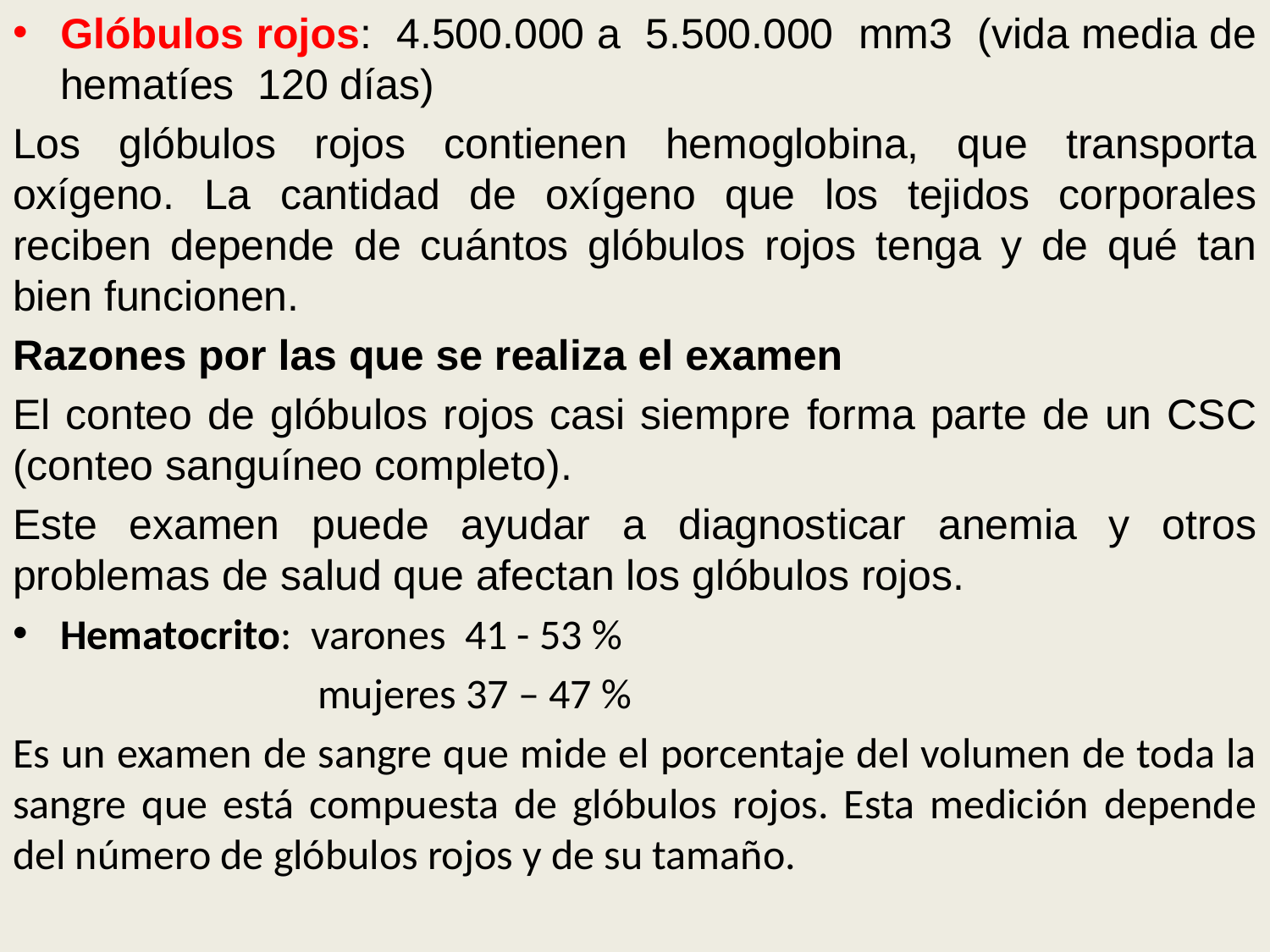

Glóbulos rojos:  4.500.000 a  5.500.000  mm3  (vida media de hematíes  120 días)
Los glóbulos rojos contienen hemoglobina, que transporta oxígeno. La cantidad de oxígeno que los tejidos corporales reciben depende de cuántos glóbulos rojos tenga y de qué tan bien funcionen.
Razones por las que se realiza el examen
El conteo de glóbulos rojos casi siempre forma parte de un CSC (conteo sanguíneo completo).
Este examen puede ayudar a diagnosticar anemia y otros problemas de salud que afectan los glóbulos rojos.
Hematocrito:  varones  41 - 53 %
                                mujeres 37 – 47 %
Es un examen de sangre que mide el porcentaje del volumen de toda la sangre que está compuesta de glóbulos rojos. Esta medición depende del número de glóbulos rojos y de su tamaño.